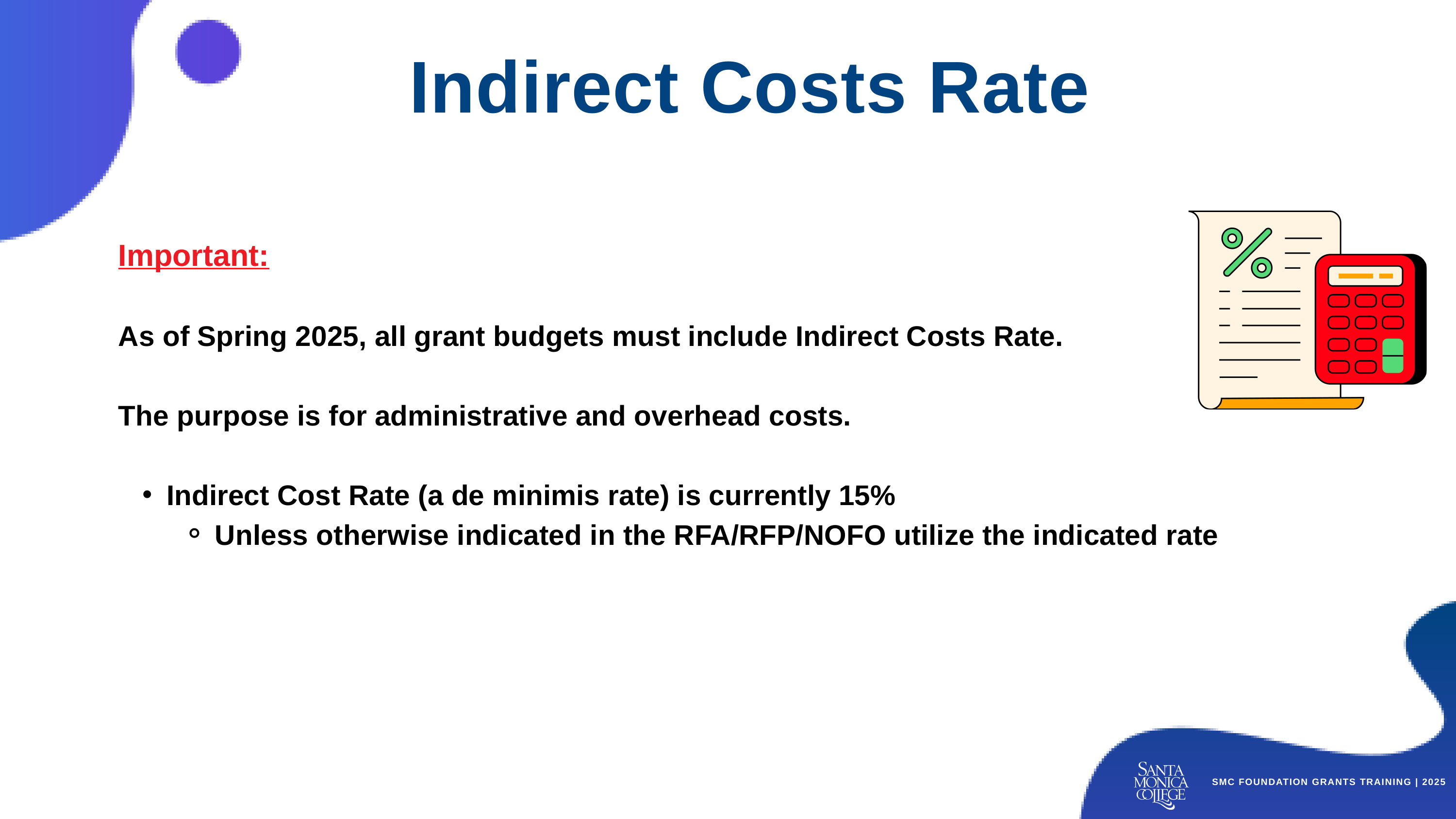

Indirect Costs Rate

Important:

As of Spring 2025, all grant budgets must include Indirect Costs Rate.

The purpose is for administrative and overhead costs.

Indirect Cost Rate (a de minimis rate) is currently 15%
Unless otherwise indicated in the RFA/RFP/NOFO utilize the indicated rate

SMC FOUNDATION GRANTS TRAINING | 2025